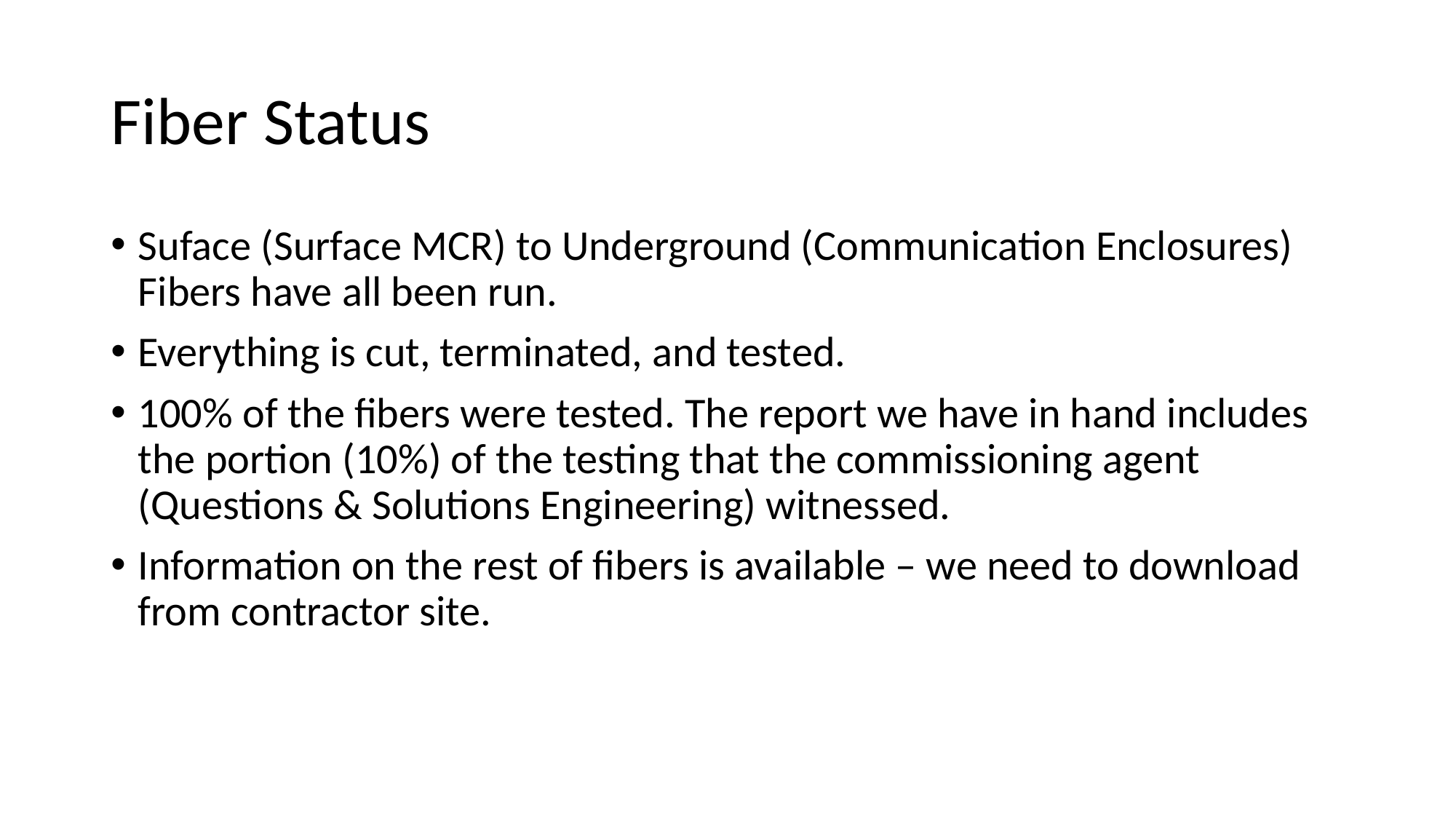

# Fiber Status
Suface (Surface MCR) to Underground (Communication Enclosures) Fibers have all been run.
Everything is cut, terminated, and tested.
100% of the fibers were tested. The report we have in hand includes the portion (10%) of the testing that the commissioning agent (Questions & Solutions Engineering) witnessed.
Information on the rest of fibers is available – we need to download from contractor site.